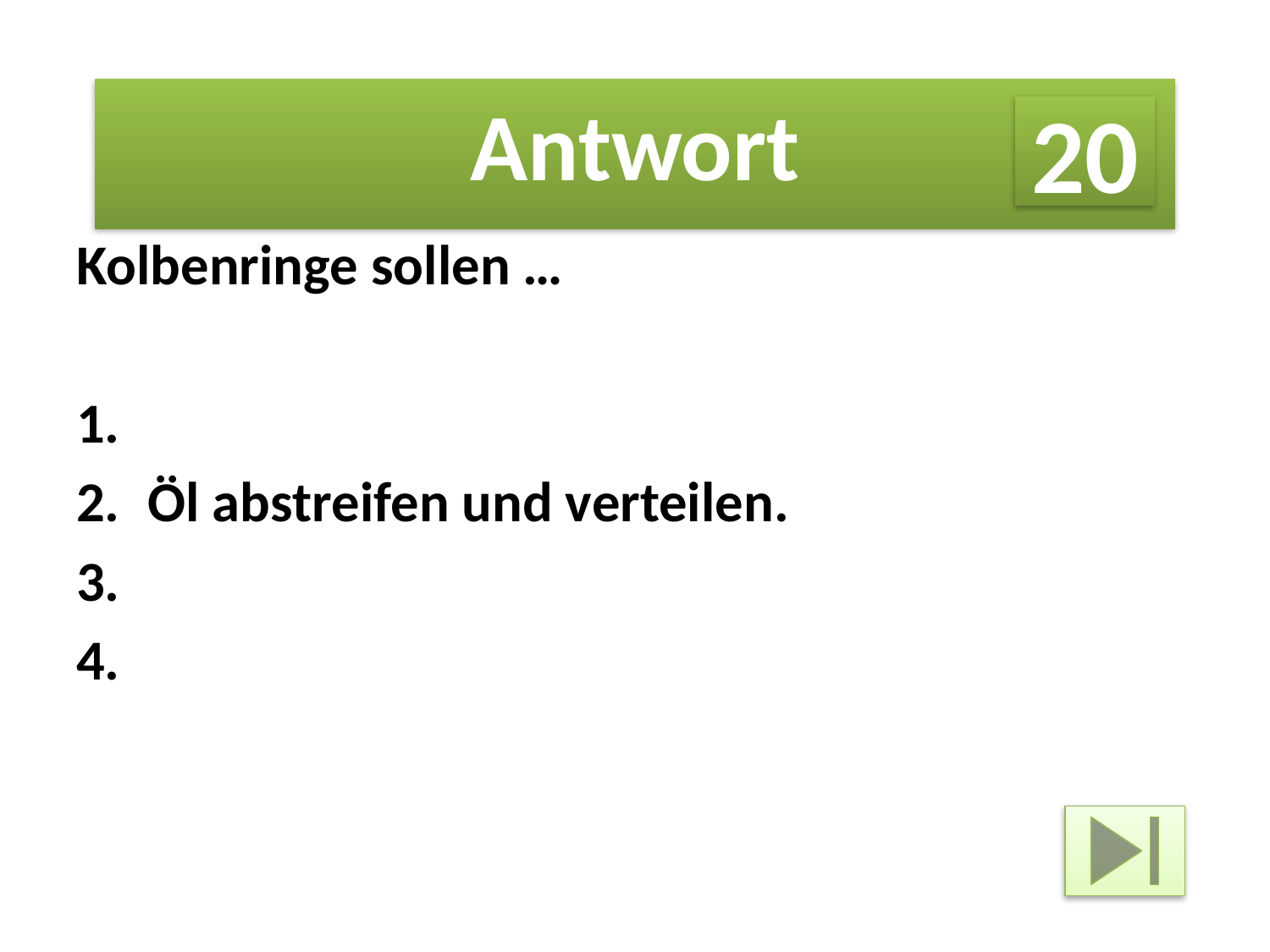

#
Antwort
20
Kolbenringe sollen …

Öl abstreifen und verteilen.